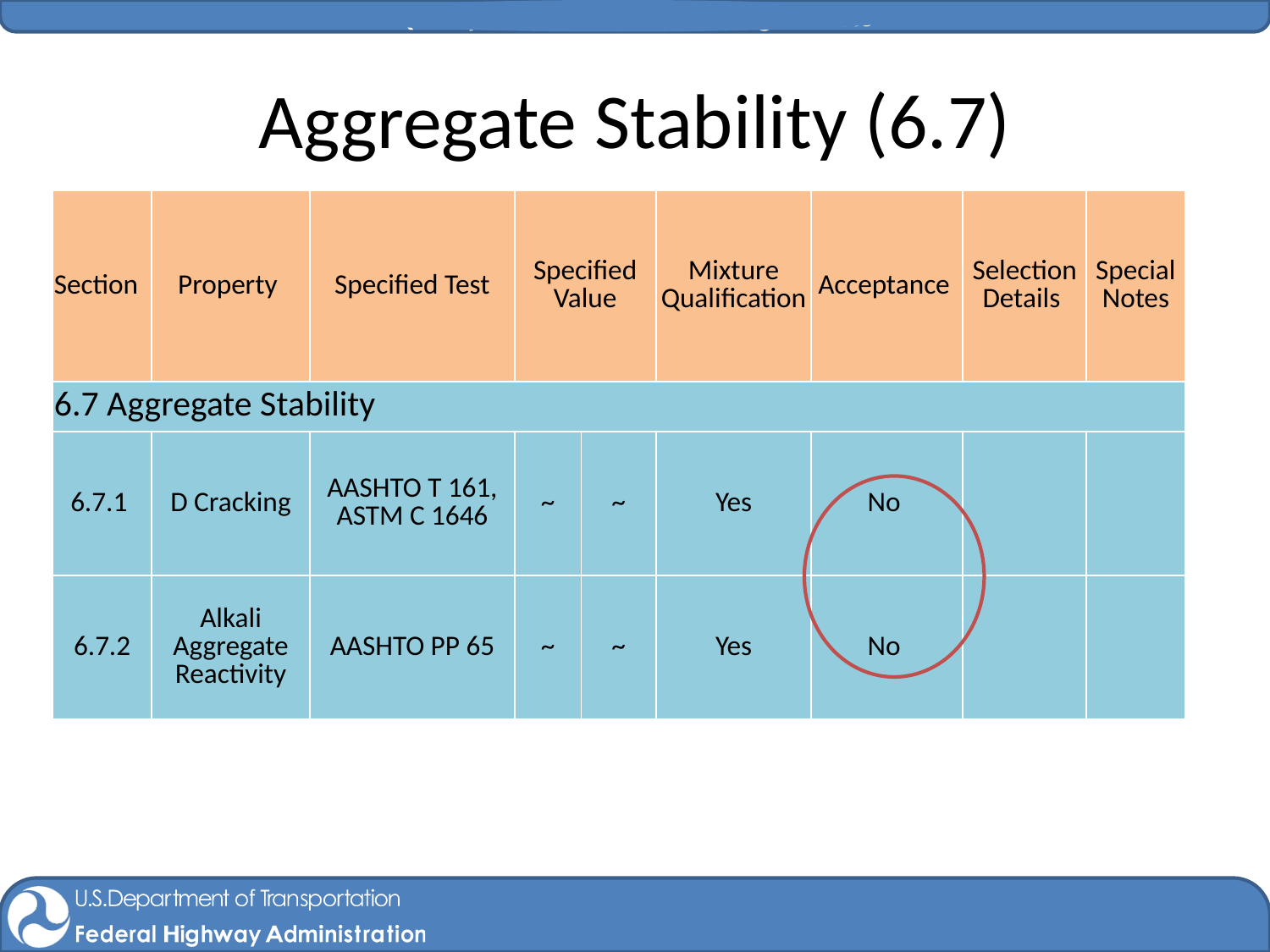

# Aggregate Stability (6.7)
| Section | Property | Specified Test | Specified Value |  | Mixture Qualification | Acceptance | Selection Details | Special Notes |
| --- | --- | --- | --- | --- | --- | --- | --- | --- |
| 6.7 Aggregate Stability |  |  |  |  |  |  |  |  |
| 6.7.1 | D Cracking | AASHTO T 161, ASTM C 1646 | ~ | ~ | Yes | No |  |  |
| 6.7.2 | Alkali Aggregate Reactivity | AASHTO PP 65 | ~ | ~ | Yes | No |  |  |